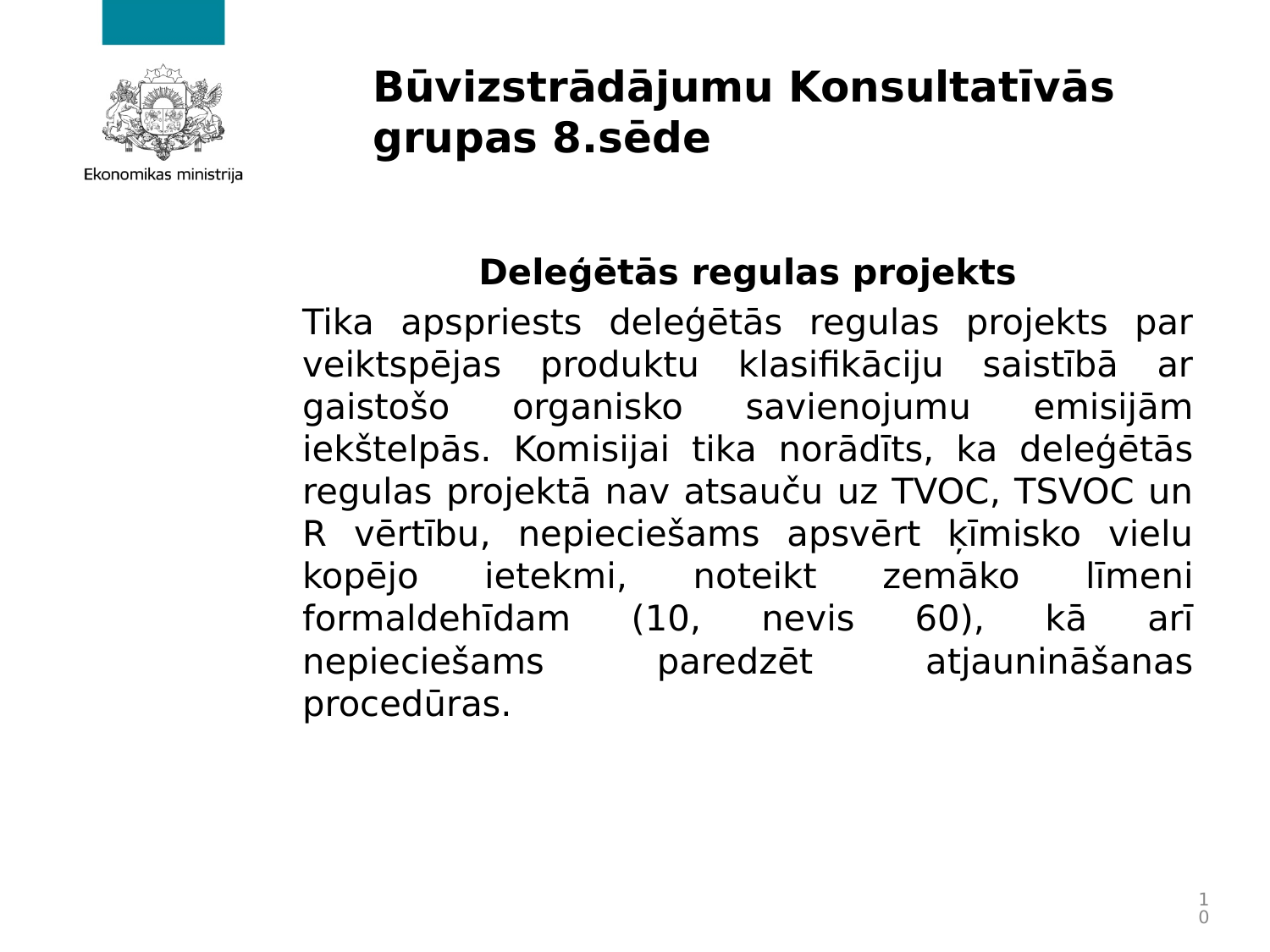

# Būvizstrādājumu Konsultatīvās grupas 8.sēde
Deleģētās regulas projekts
Tika apspriests deleģētās regulas projekts par veiktspējas produktu klasifikāciju saistībā ar gaistošo organisko savienojumu emisijām iekštelpās. Komisijai tika norādīts, ka deleģētās regulas projektā nav atsauču uz TVOC, TSVOC un R vērtību, nepieciešams apsvērt ķīmisko vielu kopējo ietekmi, noteikt zemāko līmeni formaldehīdam (10, nevis 60), kā arī nepieciešams paredzēt atjaunināšanas procedūras.

10